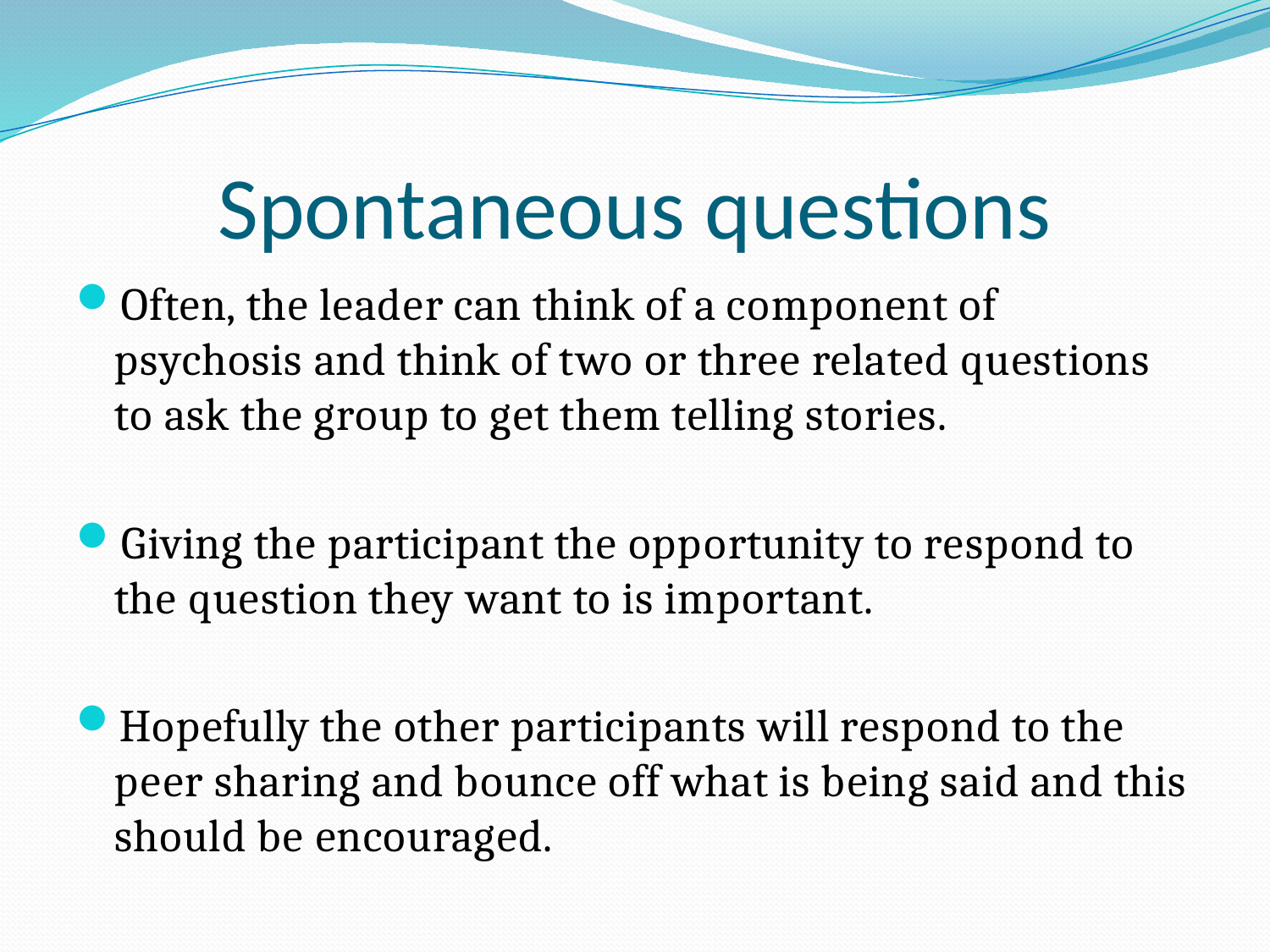

# Spontaneous questions
Often, the leader can think of a component of psychosis and think of two or three related questions to ask the group to get them telling stories.

Giving the participant the opportunity to respond to the question they want to is important.

Hopefully the other participants will respond to the peer sharing and bounce off what is being said and this should be encouraged.